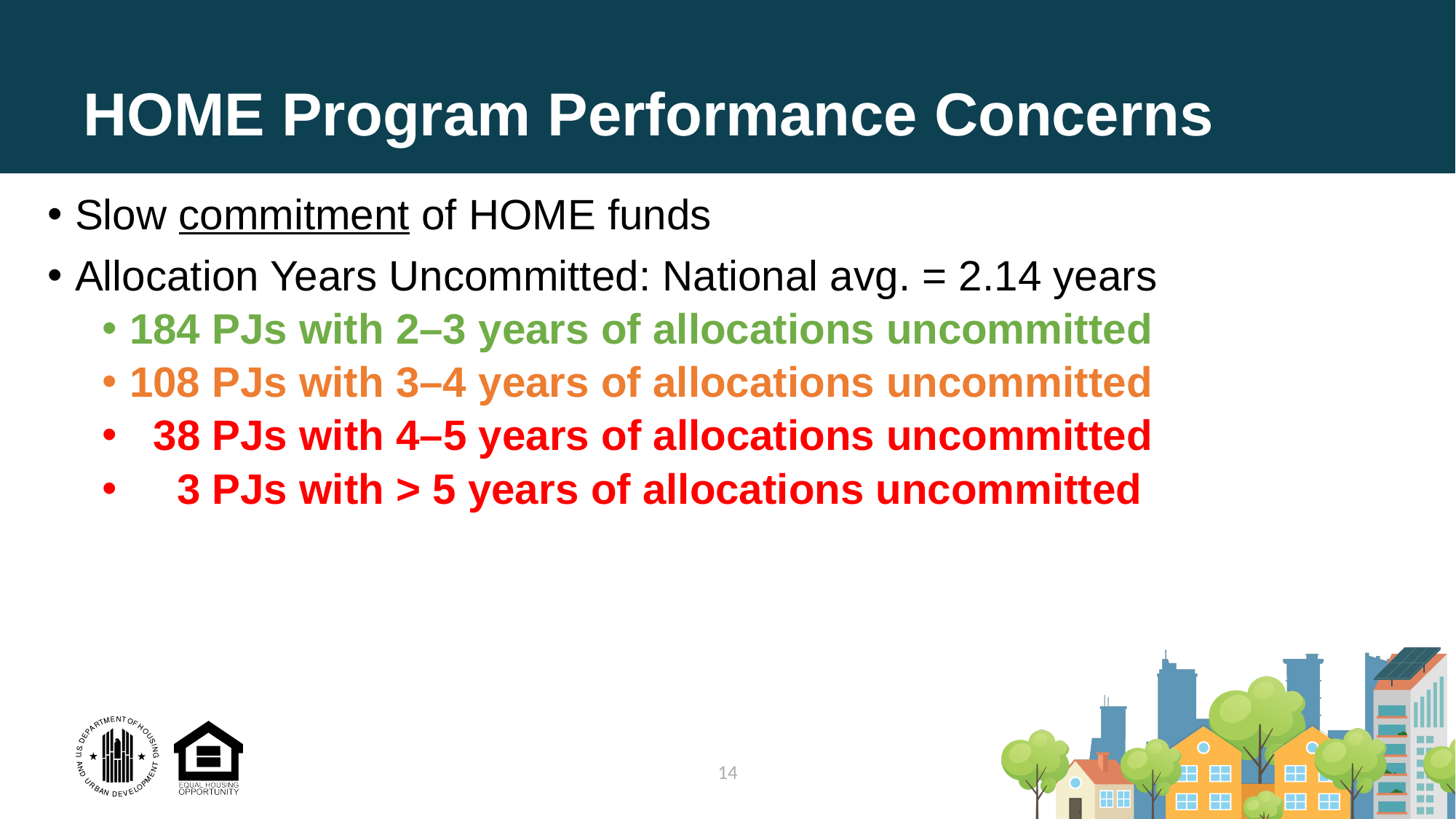

# HOME Program Performance Concerns
Slow commitment of HOME funds
Allocation Years Uncommitted: National avg. = 2.14 years
184 PJs with 2–3 years of allocations uncommitted
108 PJs with 3–4 years of allocations uncommitted
  38 PJs with 4–5 years of allocations uncommitted
    3 PJs with > 5 years of allocations uncommitted